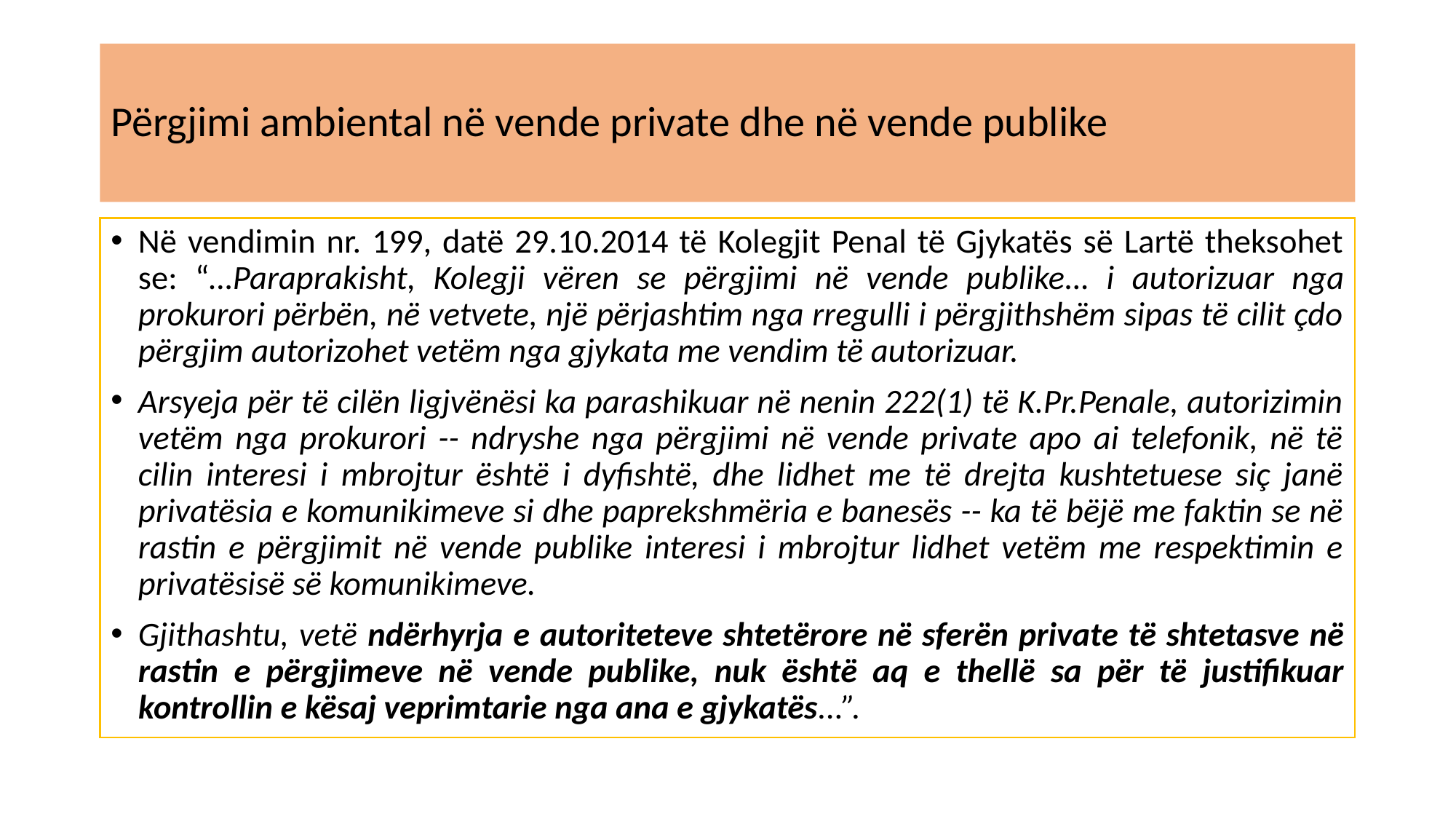

# Përgjimi ambiental në vende private dhe në vende publike
Në vendimin nr. 199, datë 29.10.2014 të Kolegjit Penal të Gjykatës së Lartë theksohet se: “…Paraprakisht, Kolegji vëren se përgjimi në vende publike… i autorizuar nga prokurori përbën, në vetvete, një përjashtim nga rregulli i përgjithshëm sipas të cilit çdo përgjim autorizohet vetëm nga gjykata me vendim të autorizuar.
Arsyeja për të cilën ligjvënësi ka parashikuar në nenin 222(1) të K.Pr.Penale, autorizimin vetëm nga prokurori -- ndryshe nga përgjimi në vende private apo ai telefonik, në të cilin interesi i mbrojtur është i dyfishtë, dhe lidhet me të drejta kushtetuese siç janë privatësia e komunikimeve si dhe paprekshmëria e banesës -- ka të bëjë me faktin se në rastin e përgjimit në vende publike interesi i mbrojtur lidhet vetëm me respektimin e privatësisë së komunikimeve.
Gjithashtu, vetë ndërhyrja e autoriteteve shtetërore në sferën private të shtetasve në rastin e përgjimeve në vende publike, nuk është aq e thellë sa për të justifikuar kontrollin e kësaj veprimtarie nga ana e gjykatës...”.